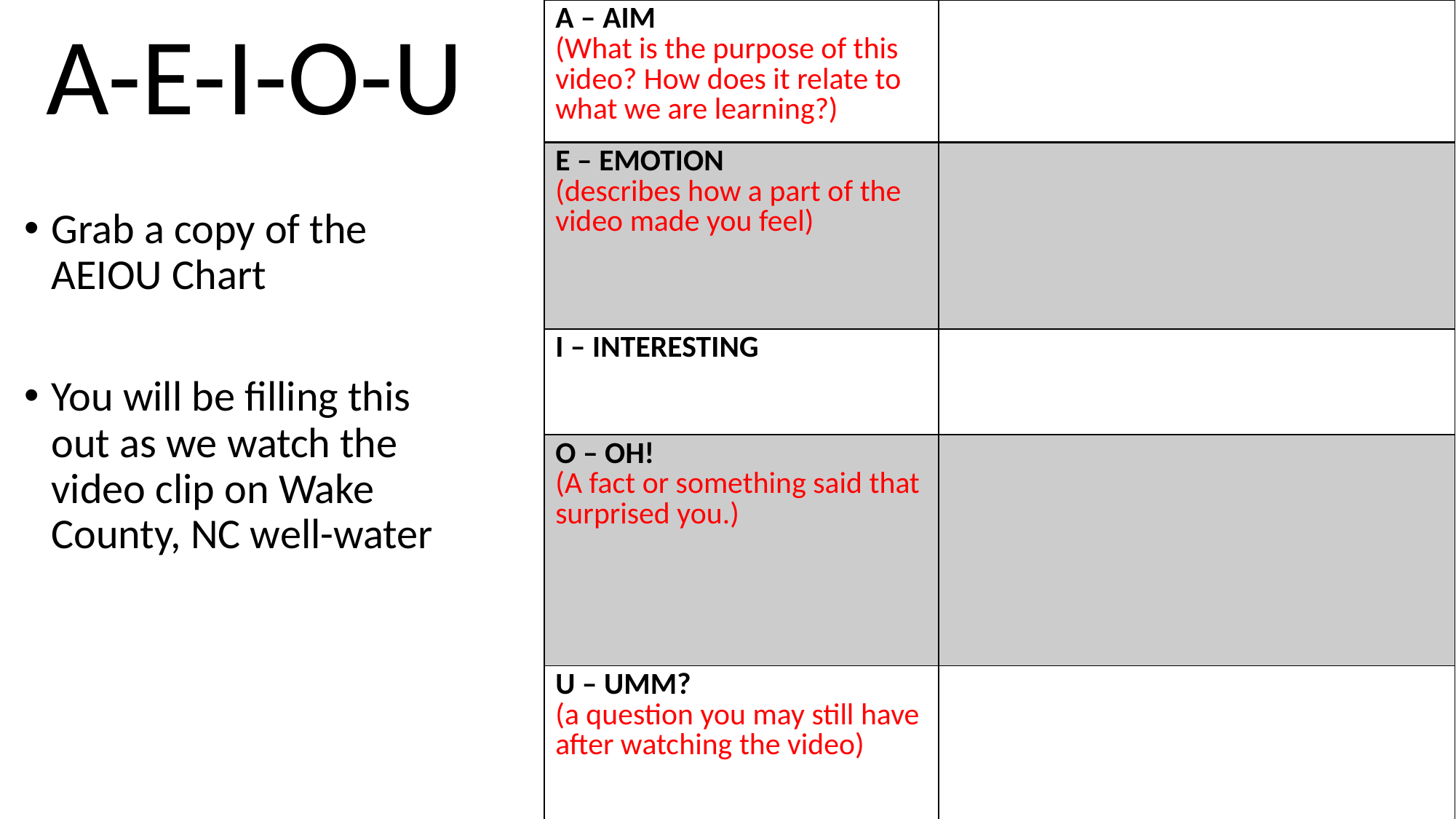

# A-E-I-O-U
| A – AIM (What is the purpose of this video? How does it relate to what we are learning?) |  |
| --- | --- |
| E – EMOTION (describes how a part of the video made you feel) |  |
| I – INTERESTING |  |
| O – OH! (A fact or something said that surprised you.) |  |
| U – UMM? (a question you may still have after watching the video) |  |
Grab a copy of the AEIOU Chart

You will be filling this out as we watch the video clip on Wake County, NC well-water